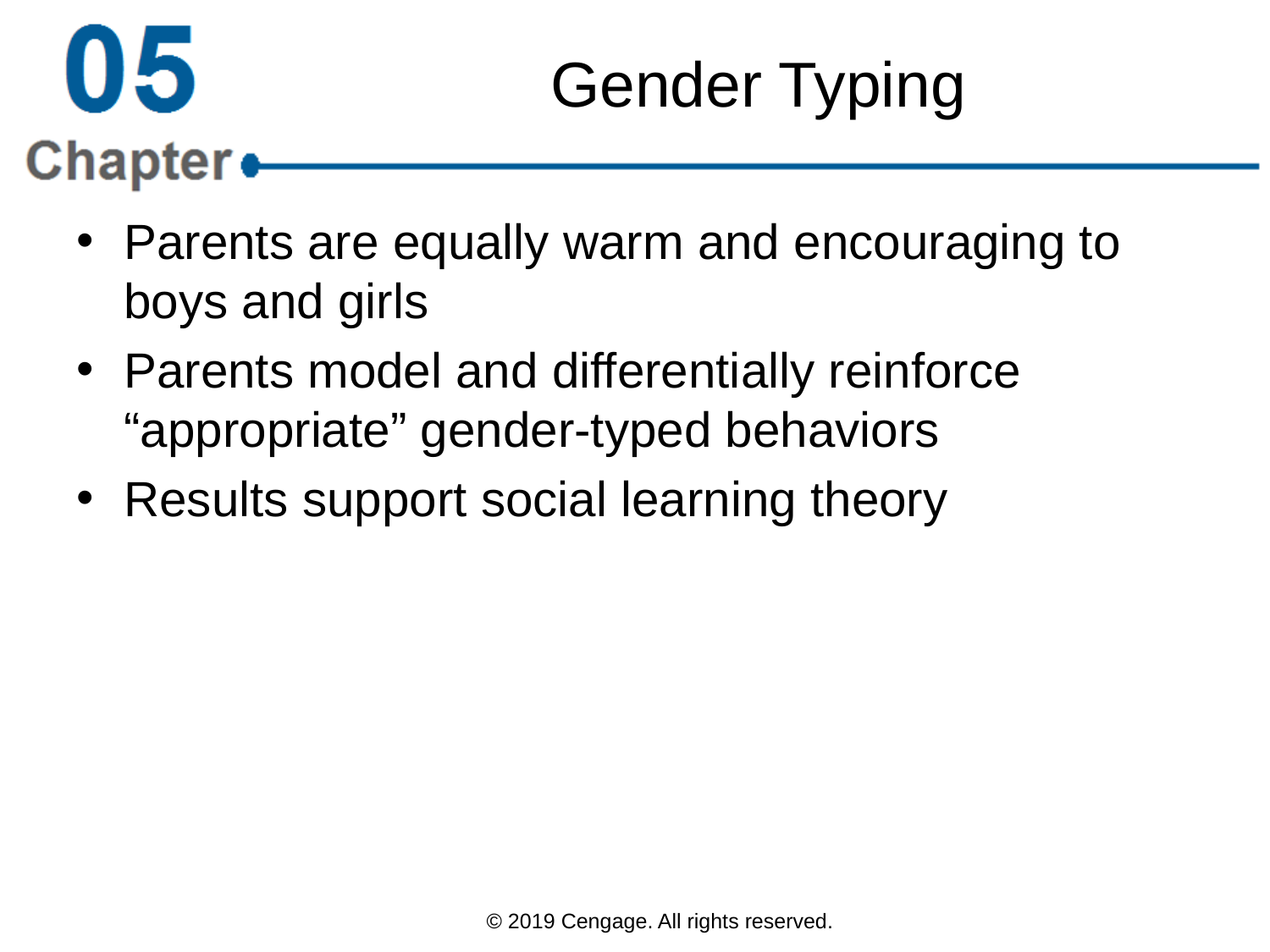

# Gender Typing
Parents are equally warm and encouraging to boys and girls
Parents model and differentially reinforce “appropriate” gender-typed behaviors
Results support social learning theory